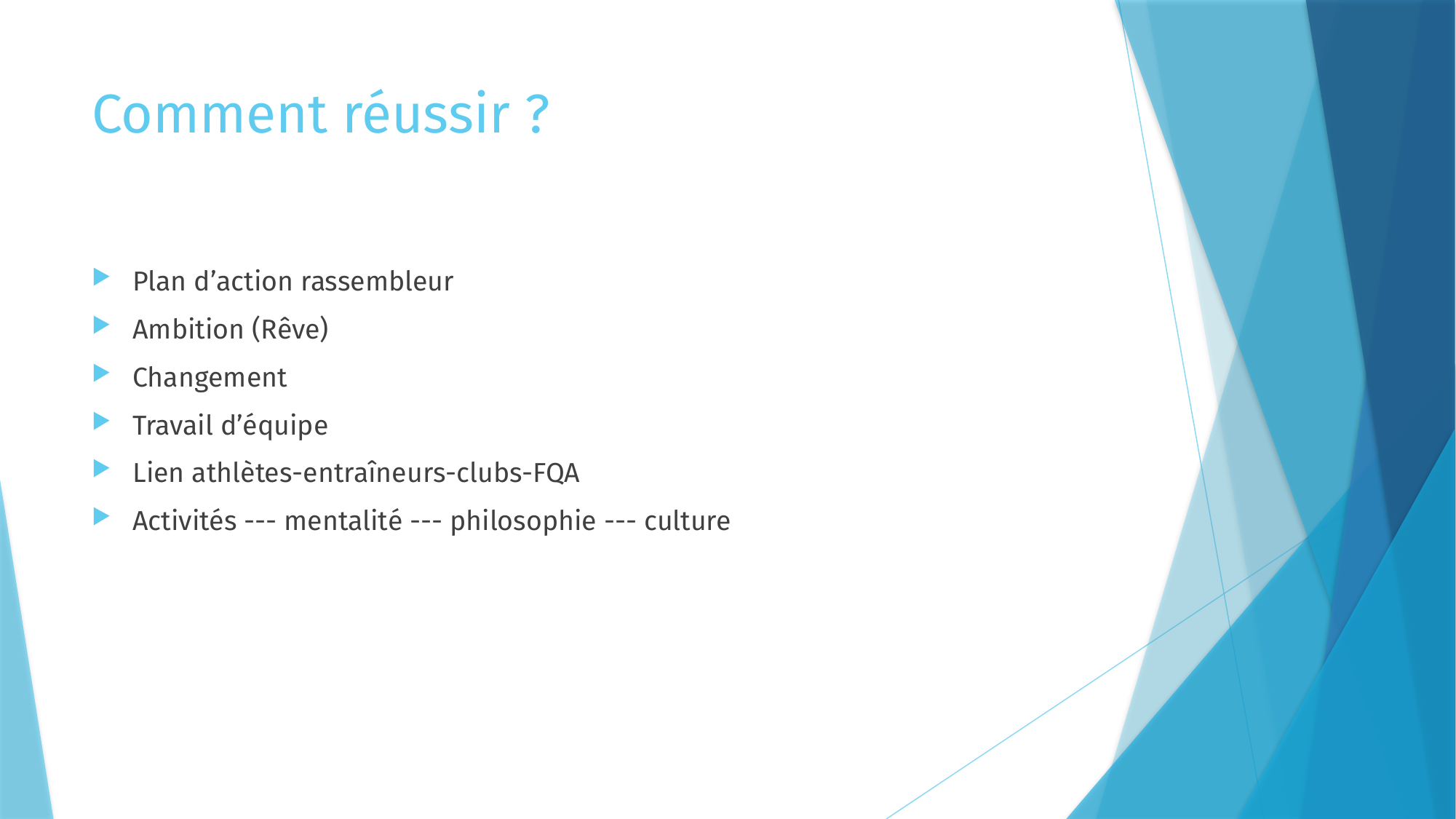

# Comment réussir ?
Plan d’action rassembleur
Ambition (Rêve)
Changement
Travail d’équipe
Lien athlètes-entraîneurs-clubs-FQA
Activités --- mentalité --- philosophie --- culture